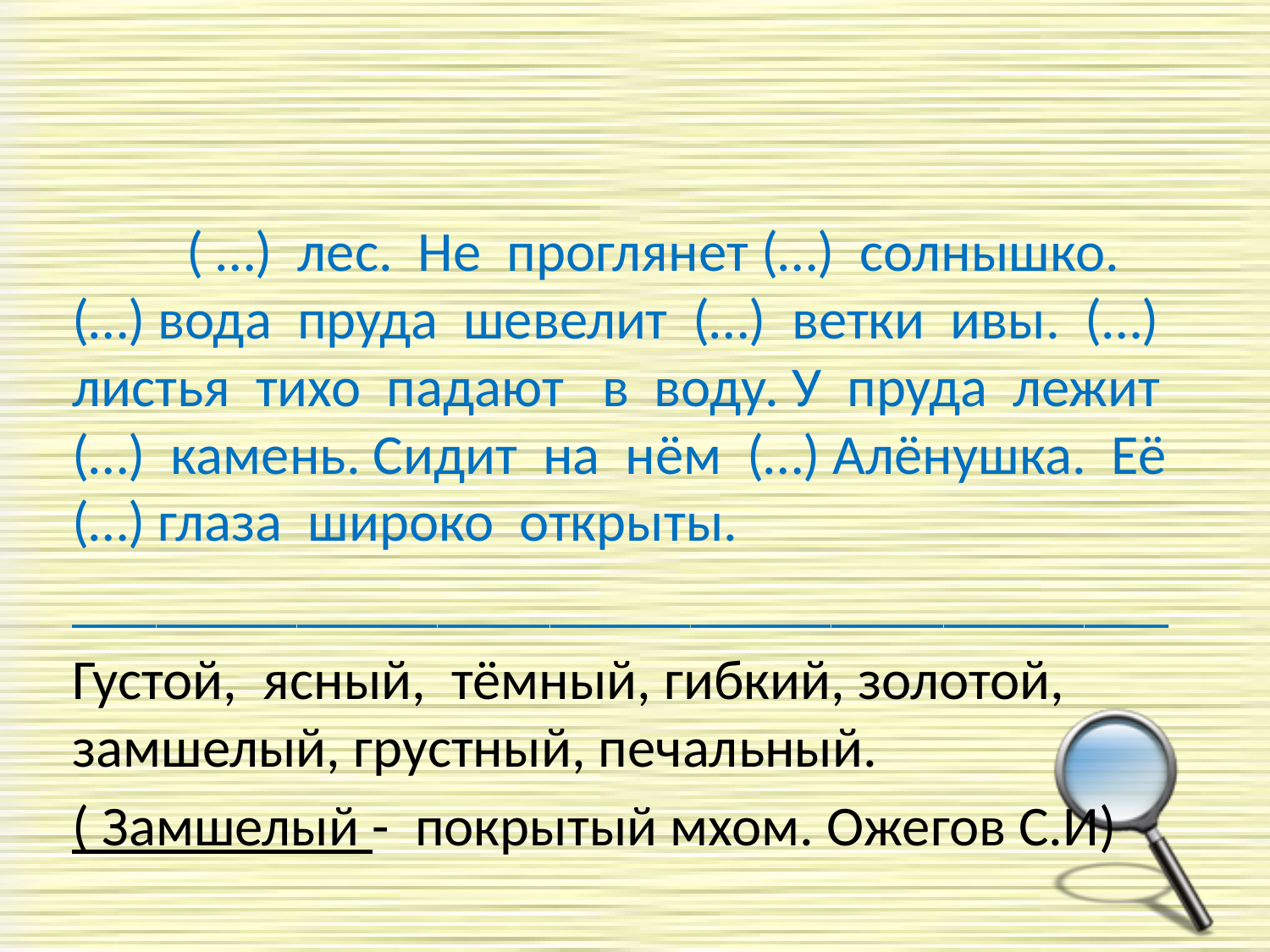

#
         ( …)  лес.  Не  проглянет (…)  солнышко. (…) вода  пруда  шевелит  (…)  ветки  ивы.  (…)  листья  тихо  падают   в  воду. У  пруда  лежит  (…)  камень. Сидит  на  нём  (…) Алёнушка.  Её  (…) глаза  широко  открыты.
_______________________________________
Густой,  ясный,  тёмный, гибкий, золотой, замшелый, грустный, печальный.
( Замшелый -  покрытый мхом. Ожегов С.И)